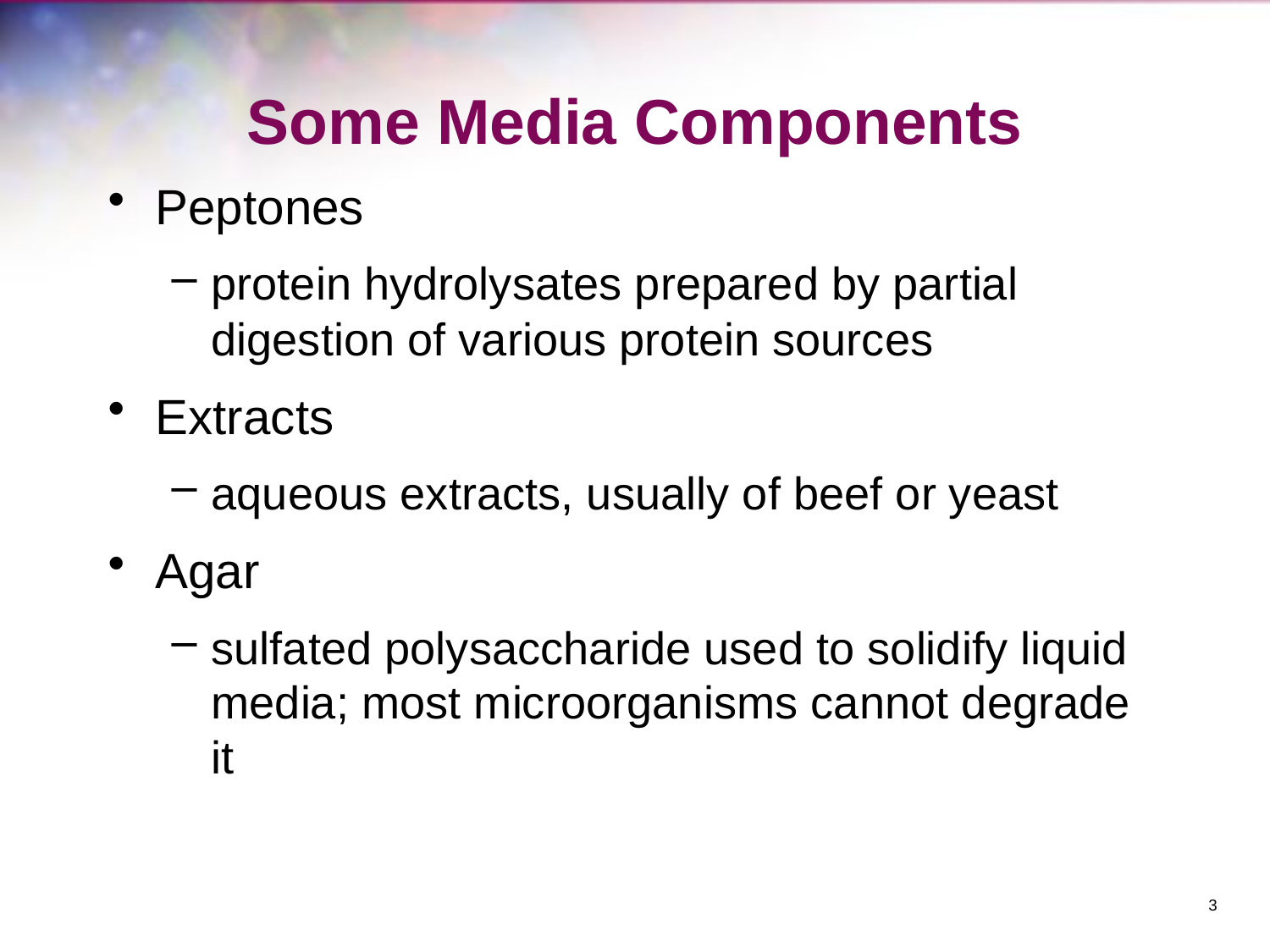

# Some Media Components
Peptones
protein hydrolysates prepared by partial digestion of various protein sources
Extracts
aqueous extracts, usually of beef or yeast
Agar
sulfated polysaccharide used to solidify liquid media; most microorganisms cannot degrade it
3